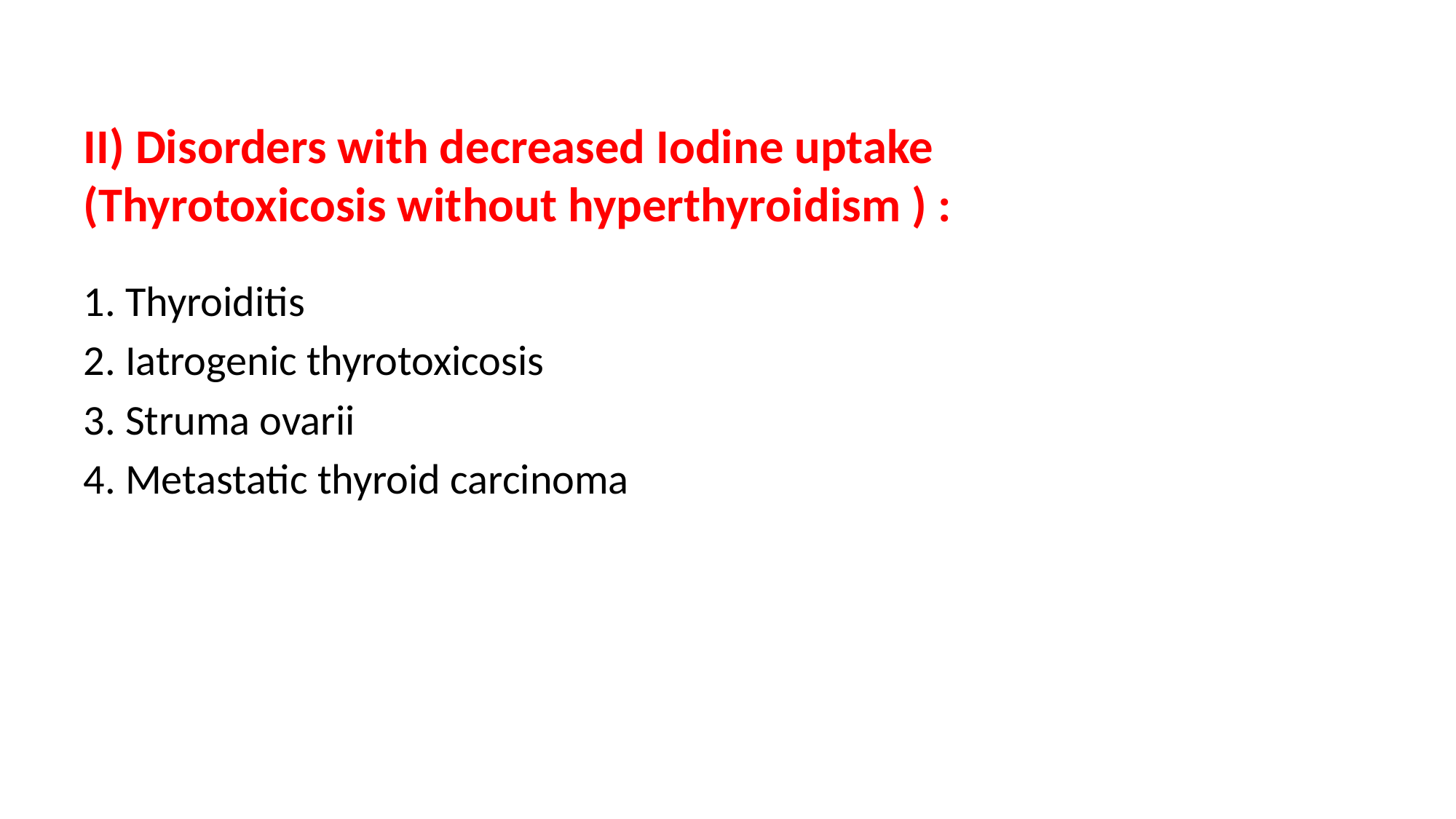

II) Disorders with decreased Iodine uptake               (Thyrotoxicosis without hyperthyroidism ) :

1. Thyroiditis
2. Iatrogenic thyrotoxicosis
3. Struma ovarii
4. Metastatic thyroid carcinoma